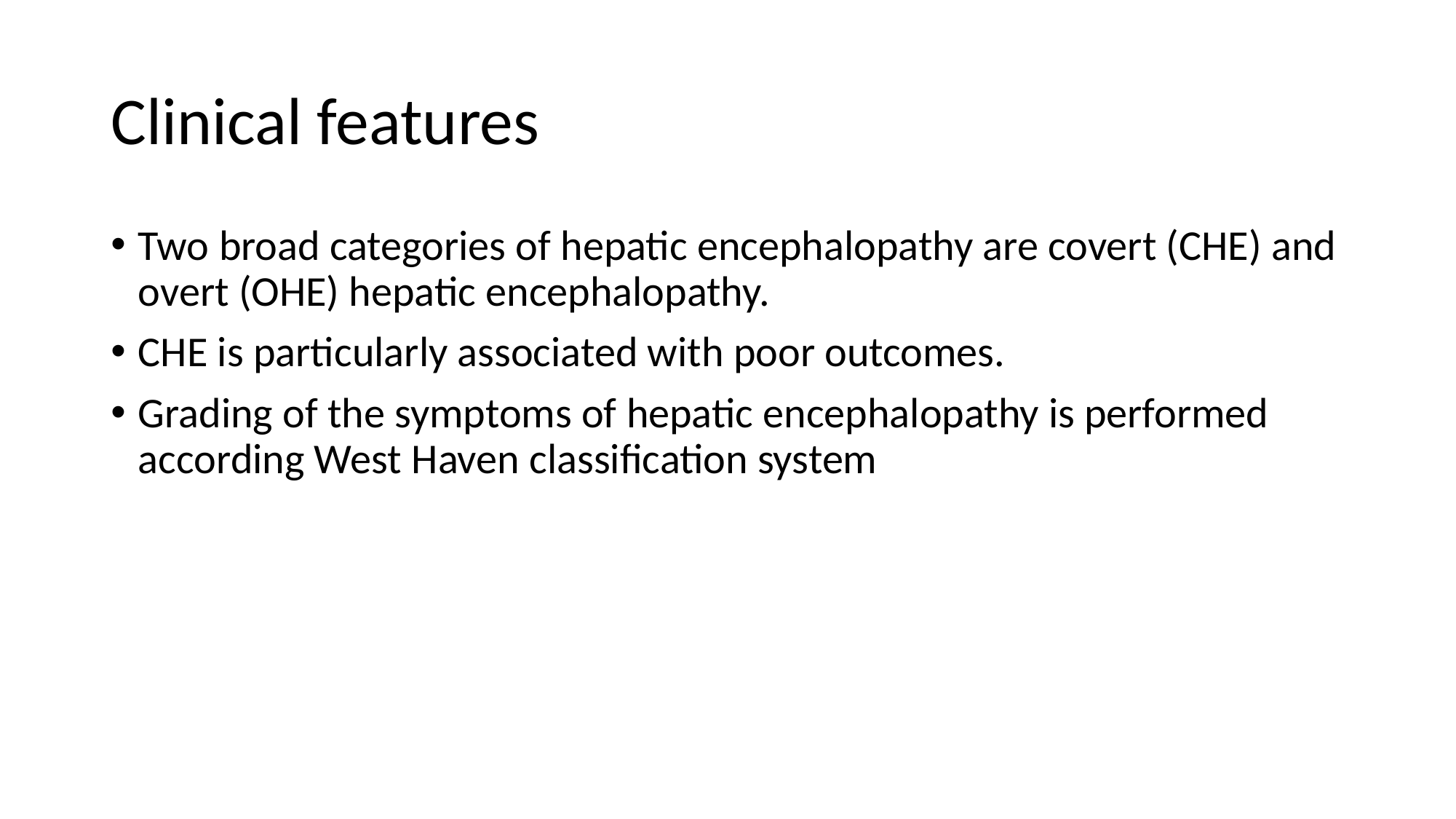

# Clinical features
Two broad categories of hepatic encephalopathy are covert (CHE) and overt (OHE) hepatic encephalopathy.
CHE is particularly associated with poor outcomes.
Grading of the symptoms of hepatic encephalopathy is performed according West Haven classification system